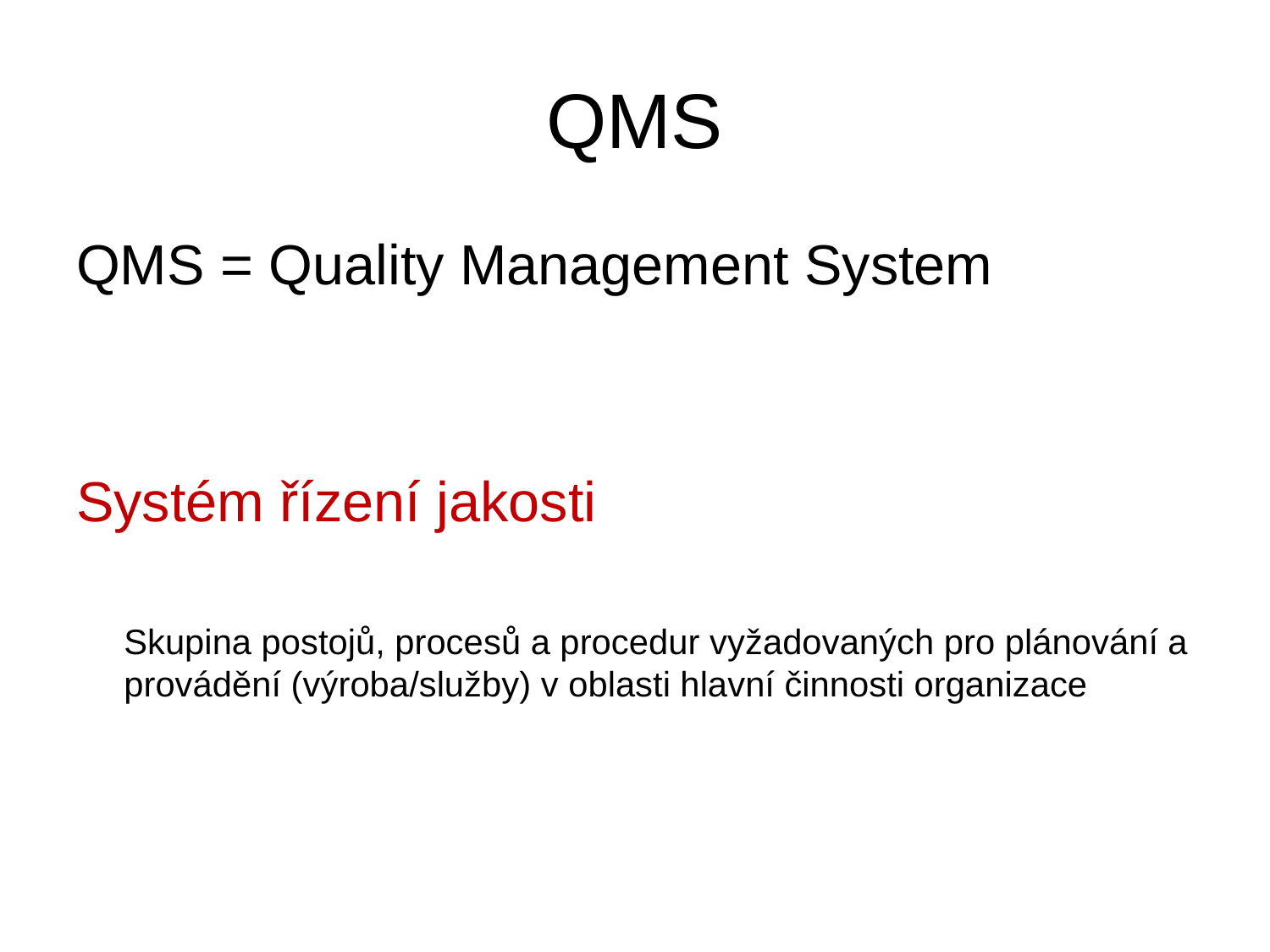

# QMS
QMS = Quality Management System

Systém řízení jakosti

	Skupina postojů, procesů a procedur vyžadovaných pro plánování a provádění (výroba/služby) v oblasti hlavní činnosti organizace